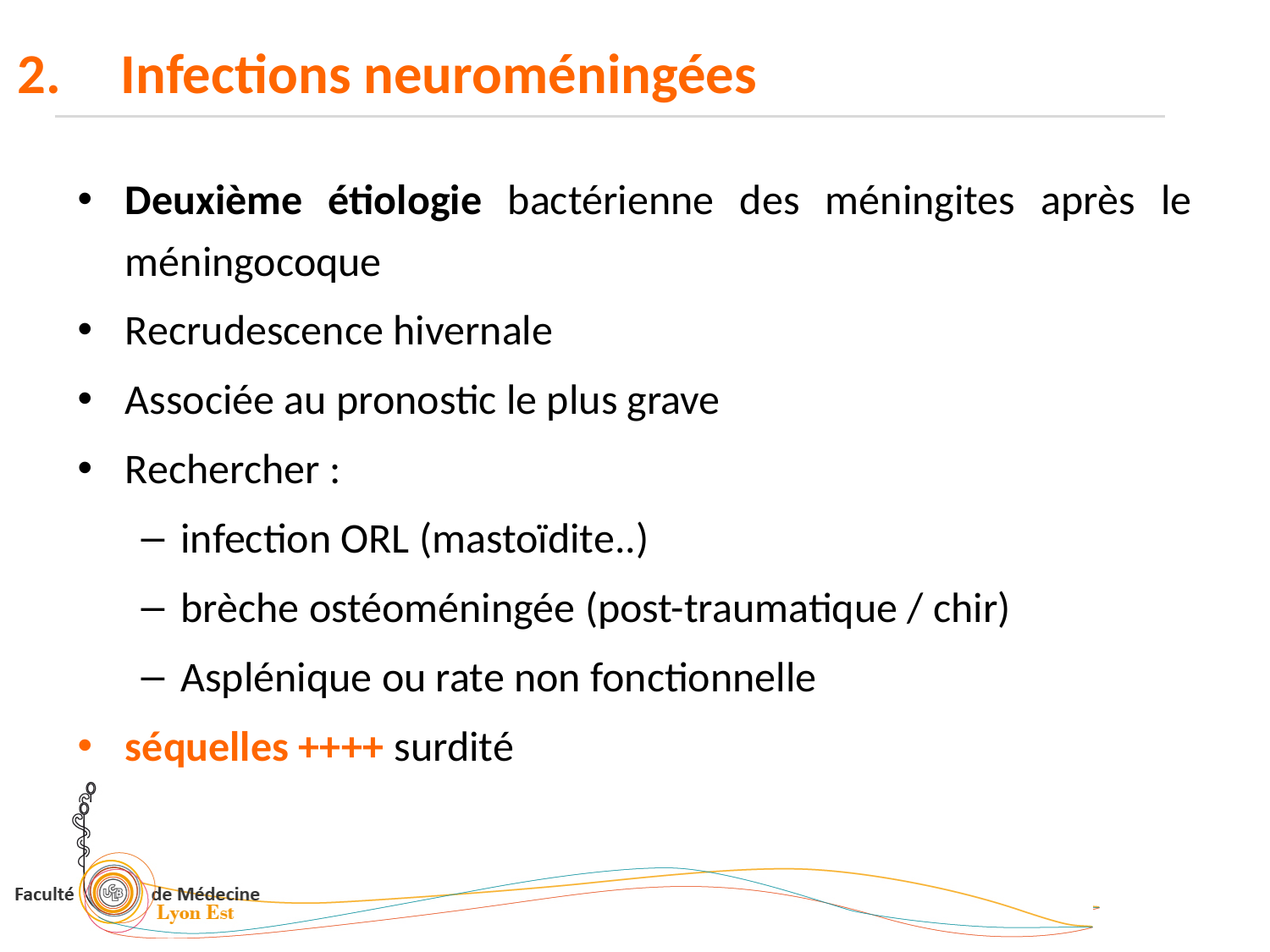

Infections neuroméningées
Deuxième étiologie bactérienne des méningites après le méningocoque
Recrudescence hivernale
Associée au pronostic le plus grave
Rechercher :
infection ORL (mastoïdite..)
brèche ostéoméningée (post-traumatique / chir)
Asplénique ou rate non fonctionnelle
séquelles ++++ surdité